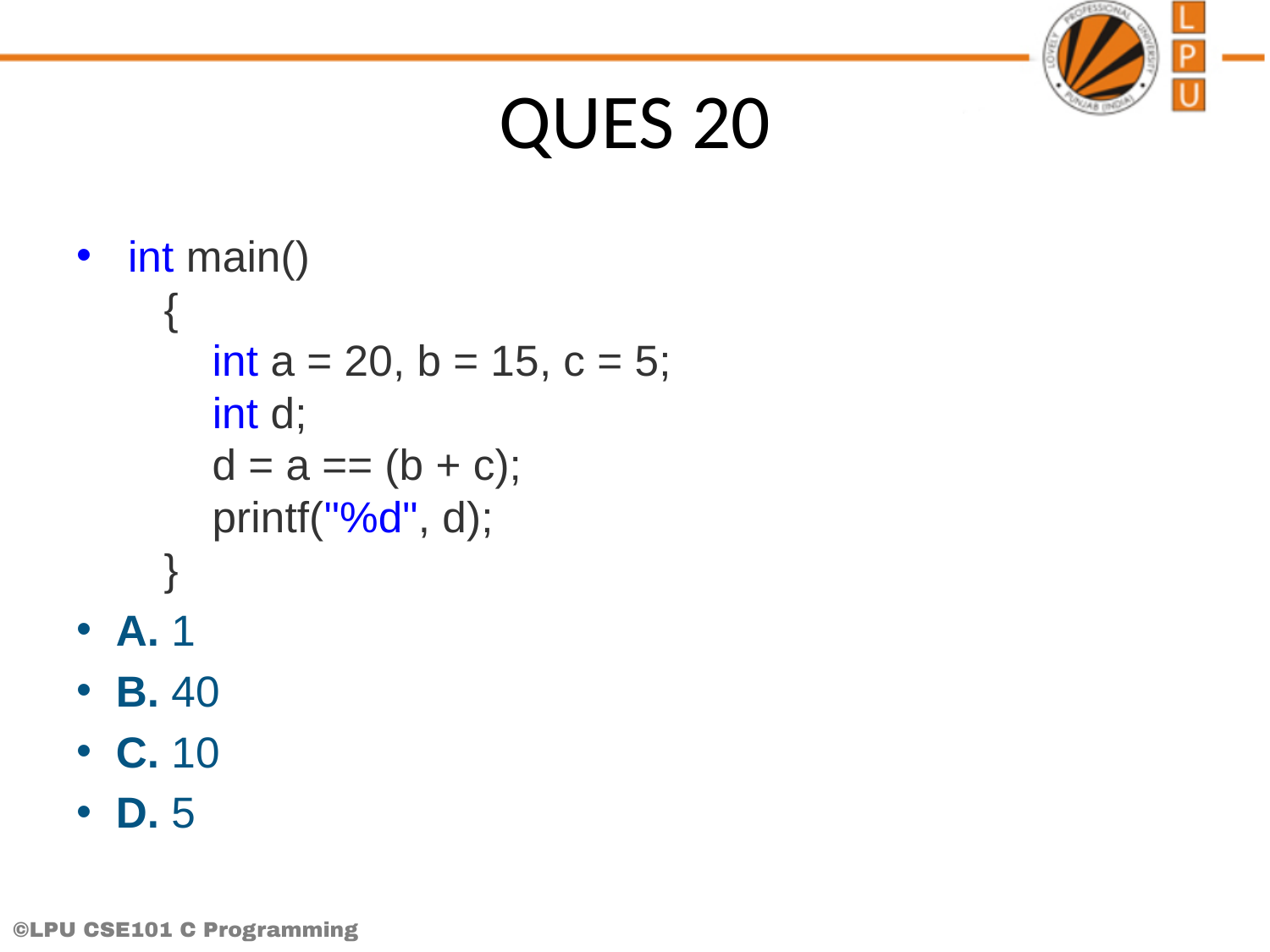

# QUES 20
 int main()
    {
        int a = 20, b = 15, c = 5;
        int d;
        d = a == (b + c);
        printf("%d", d);
    }
A. 1
B. 40
C. 10
D. 5